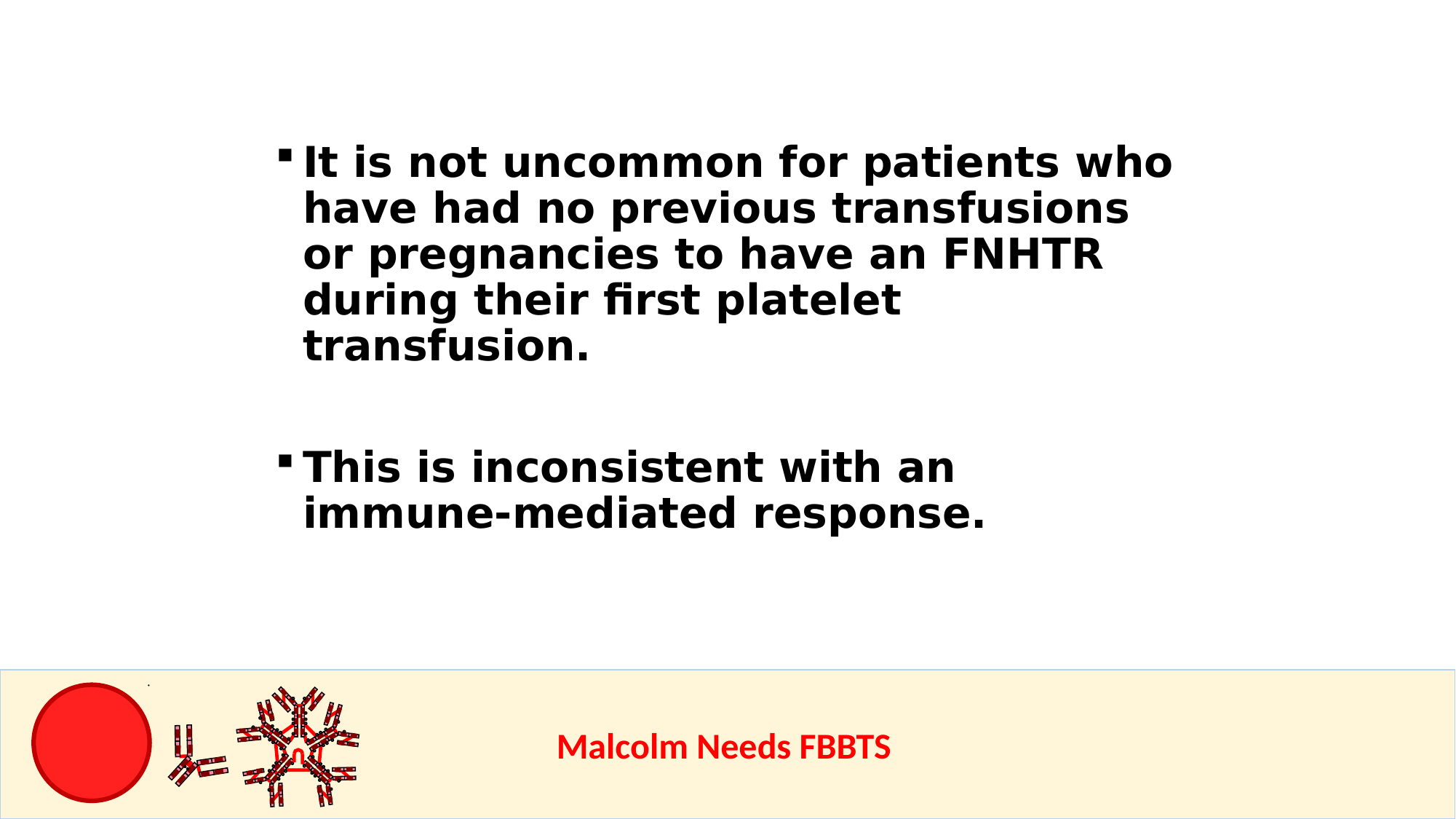

It is not uncommon for patients who have had no previous transfusions or pregnancies to have an FNHTR during their first platelet transfusion.

This is inconsistent with an immune-mediated response.

					Malcolm Needs FBBTS